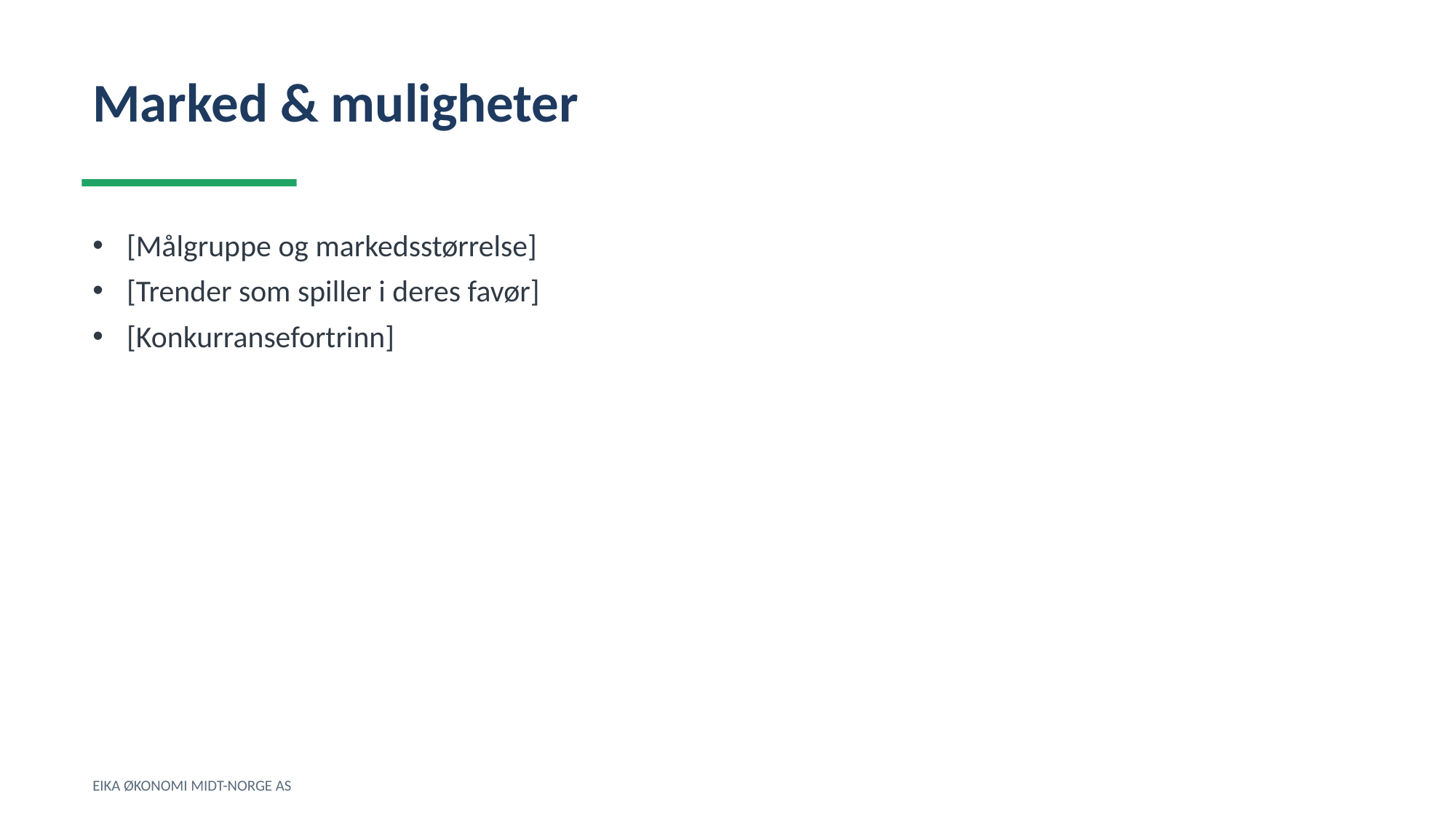

Marked & muligheter

[Målgruppe og markedsstørrelse]
[Trender som spiller i deres favør]
[Konkurransefortrinn]
EIKA ØKONOMI MIDT-NORGE AS